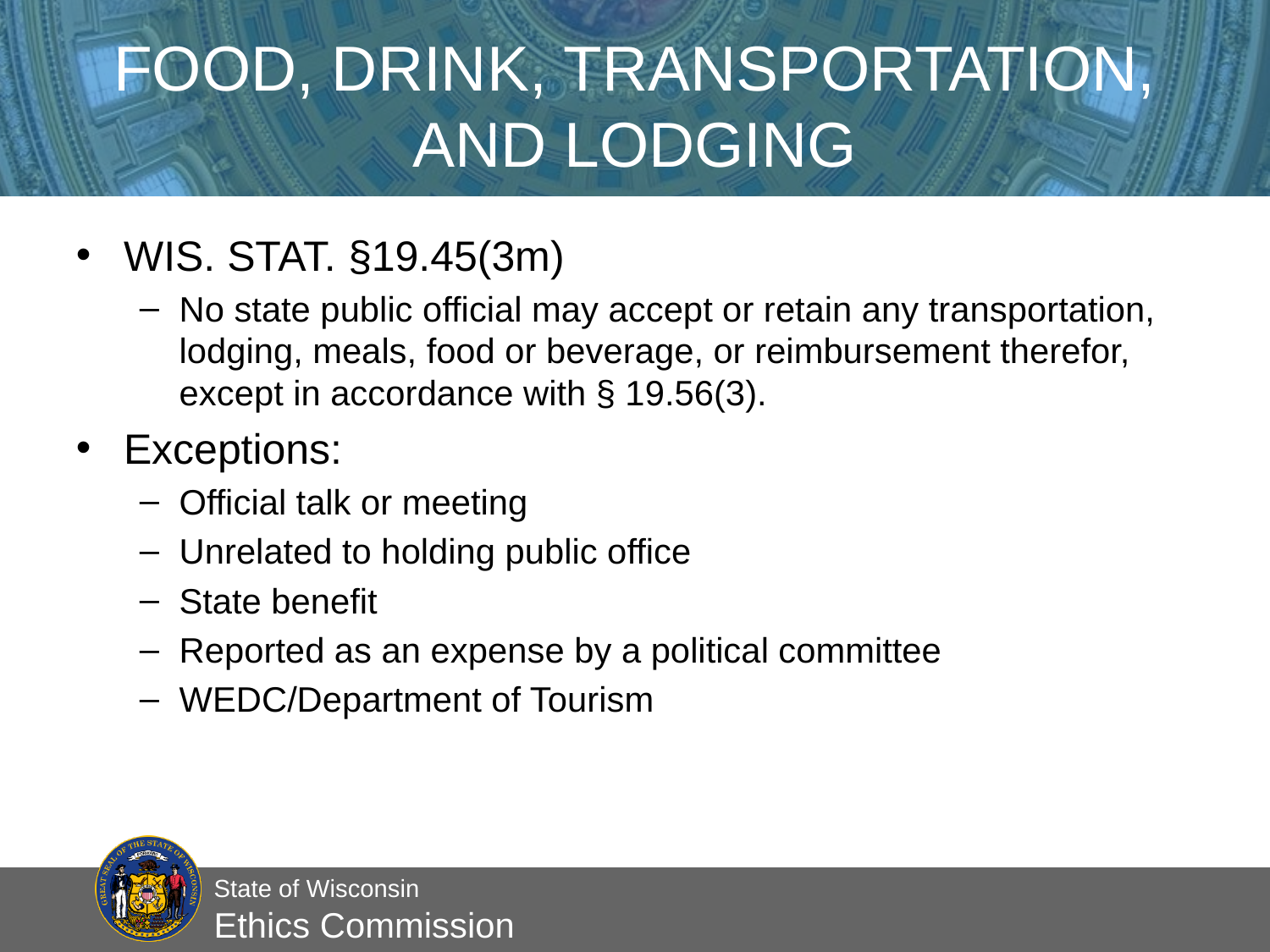

# Food, Drink, Transportation, and Lodging
Wis. Stat. §19.45(3m)
No state public official may accept or retain any transportation, lodging, meals, food or beverage, or reimbursement therefor, except in accordance with § 19.56(3).
Exceptions:
Official talk or meeting
Unrelated to holding public office
State benefit
Reported as an expense by a political committee
WEDC/Department of Tourism